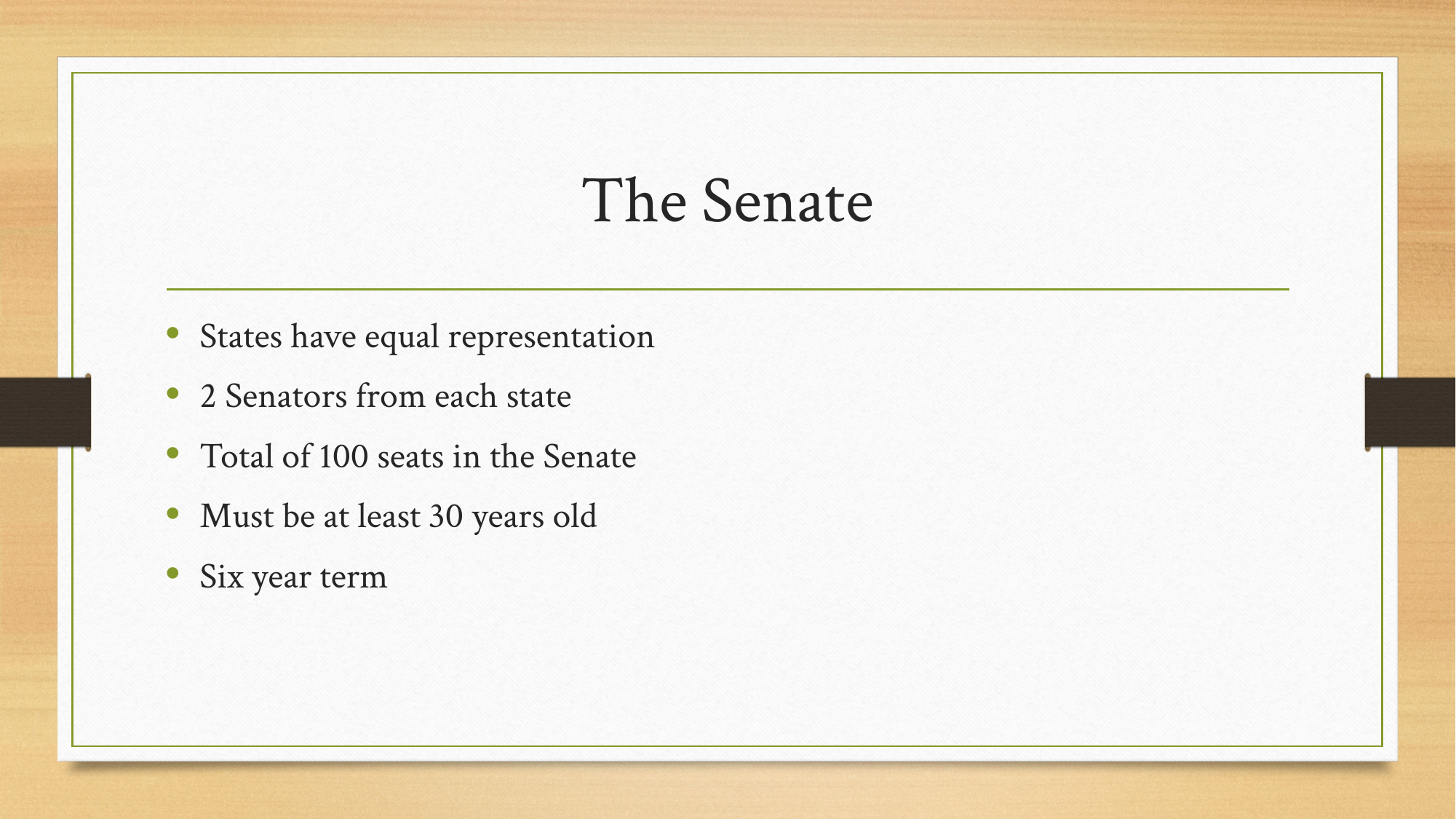

# The Senate
States have equal representation
2 Senators from each state
Total of 100 seats in the Senate
Must be at least 30 years old
Six year term